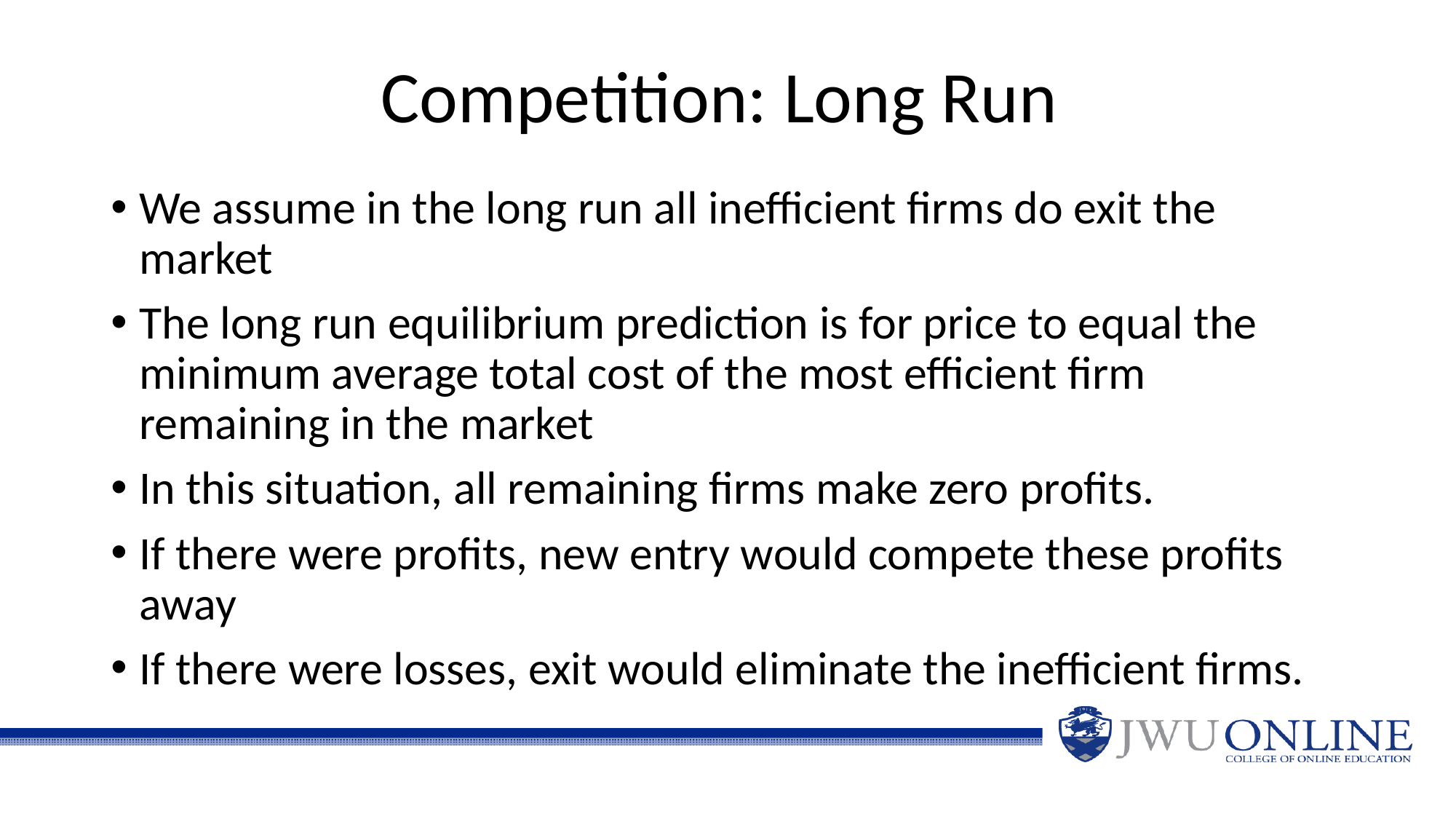

# Competition: Long Run
We assume in the long run all inefficient firms do exit the market
The long run equilibrium prediction is for price to equal the minimum average total cost of the most efficient firm remaining in the market
In this situation, all remaining firms make zero profits.
If there were profits, new entry would compete these profits away
If there were losses, exit would eliminate the inefficient firms.